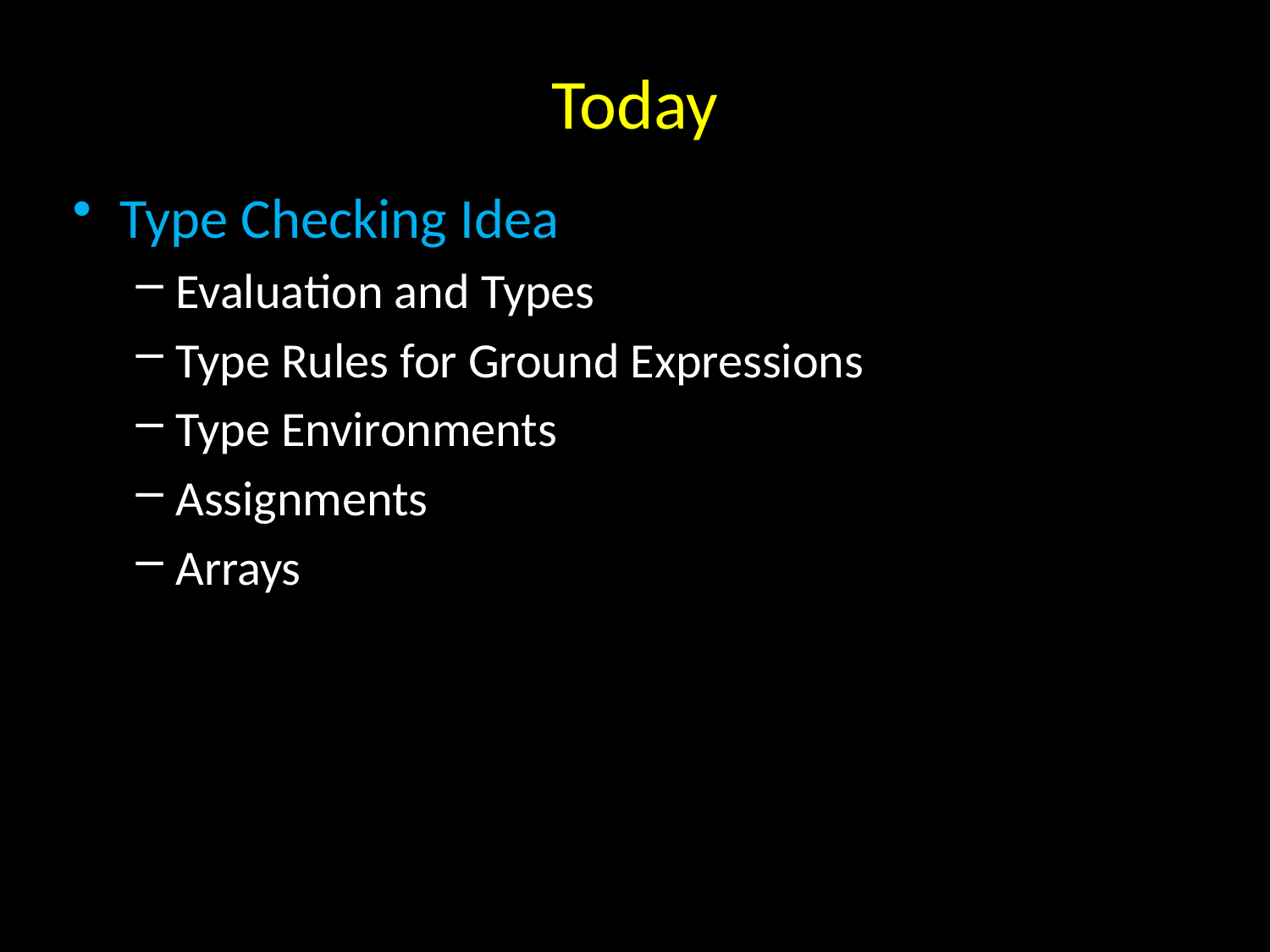

# Today
Type Checking Idea
Evaluation and Types
Type Rules for Ground Expressions
Type Environments
Assignments
Arrays